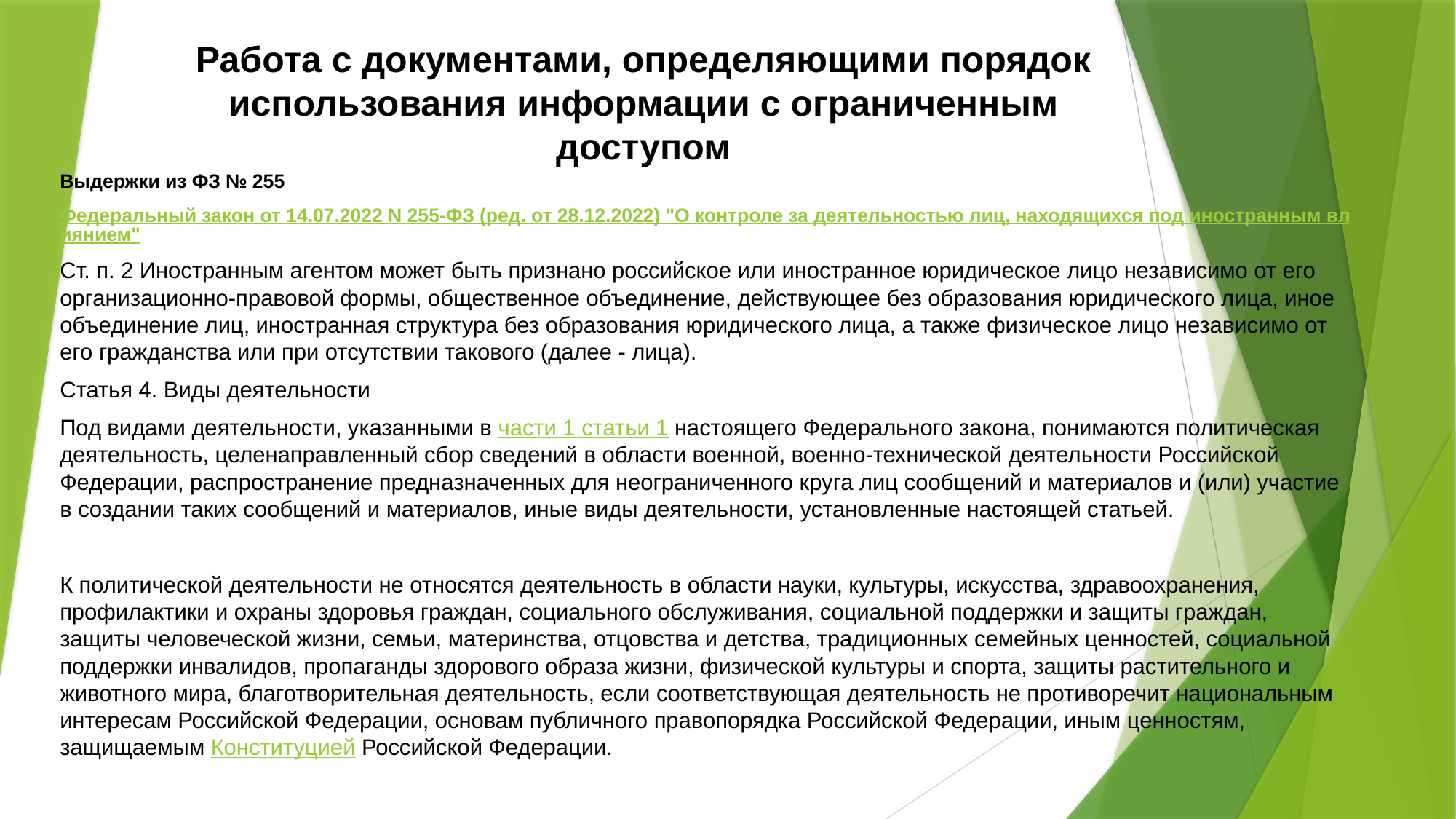

# Работа с документами, определяющими порядок использования информации с ограниченным доступом
Выдержки из ФЗ № 255
Федеральный закон от 14.07.2022 N 255-ФЗ (ред. от 28.12.2022) "О контроле за деятельностью лиц, находящихся под иностранным влиянием"
Ст. п. 2 Иностранным агентом может быть признано российское или иностранное юридическое лицо независимо от его организационно-правовой формы, общественное объединение, действующее без образования юридического лица, иное объединение лиц, иностранная структура без образования юридического лица, а также физическое лицо независимо от его гражданства или при отсутствии такового (далее - лица).
Статья 4. Виды деятельности
Под видами деятельности, указанными в части 1 статьи 1 настоящего Федерального закона, понимаются политическая деятельность, целенаправленный сбор сведений в области военной, военно-технической деятельности Российской Федерации, распространение предназначенных для неограниченного круга лиц сообщений и материалов и (или) участие в создании таких сообщений и материалов, иные виды деятельности, установленные настоящей статьей.

К политической деятельности не относятся деятельность в области науки, культуры, искусства, здравоохранения, профилактики и охраны здоровья граждан, социального обслуживания, социальной поддержки и защиты граждан, защиты человеческой жизни, семьи, материнства, отцовства и детства, традиционных семейных ценностей, социальной поддержки инвалидов, пропаганды здорового образа жизни, физической культуры и спорта, защиты растительного и животного мира, благотворительная деятельность, если соответствующая деятельность не противоречит национальным интересам Российской Федерации, основам публичного правопорядка Российской Федерации, иным ценностям, защищаемым Конституцией Российской Федерации.